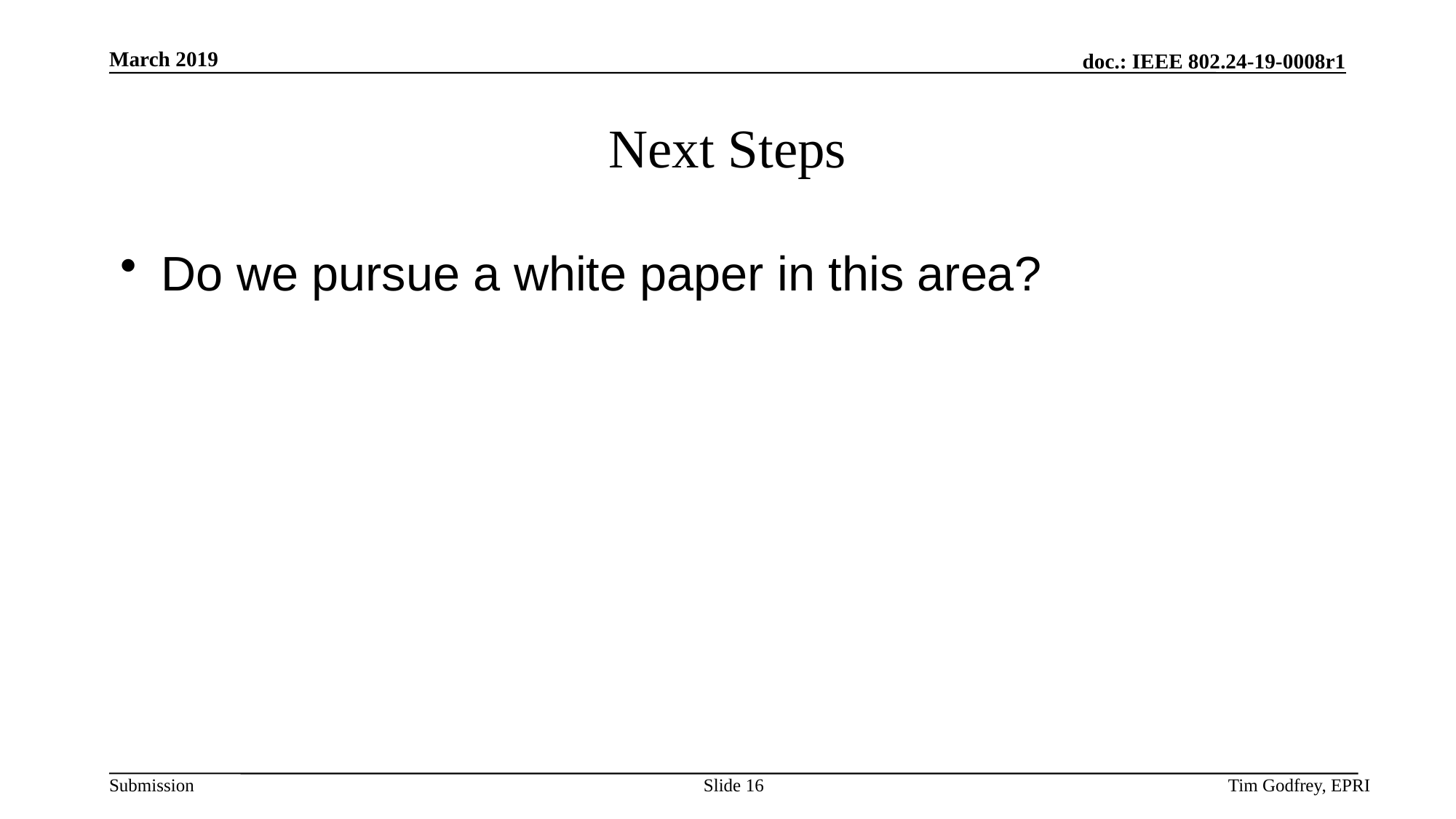

# Next Steps
Do we pursue a white paper in this area?

Slide 16
Tim Godfrey, EPRI